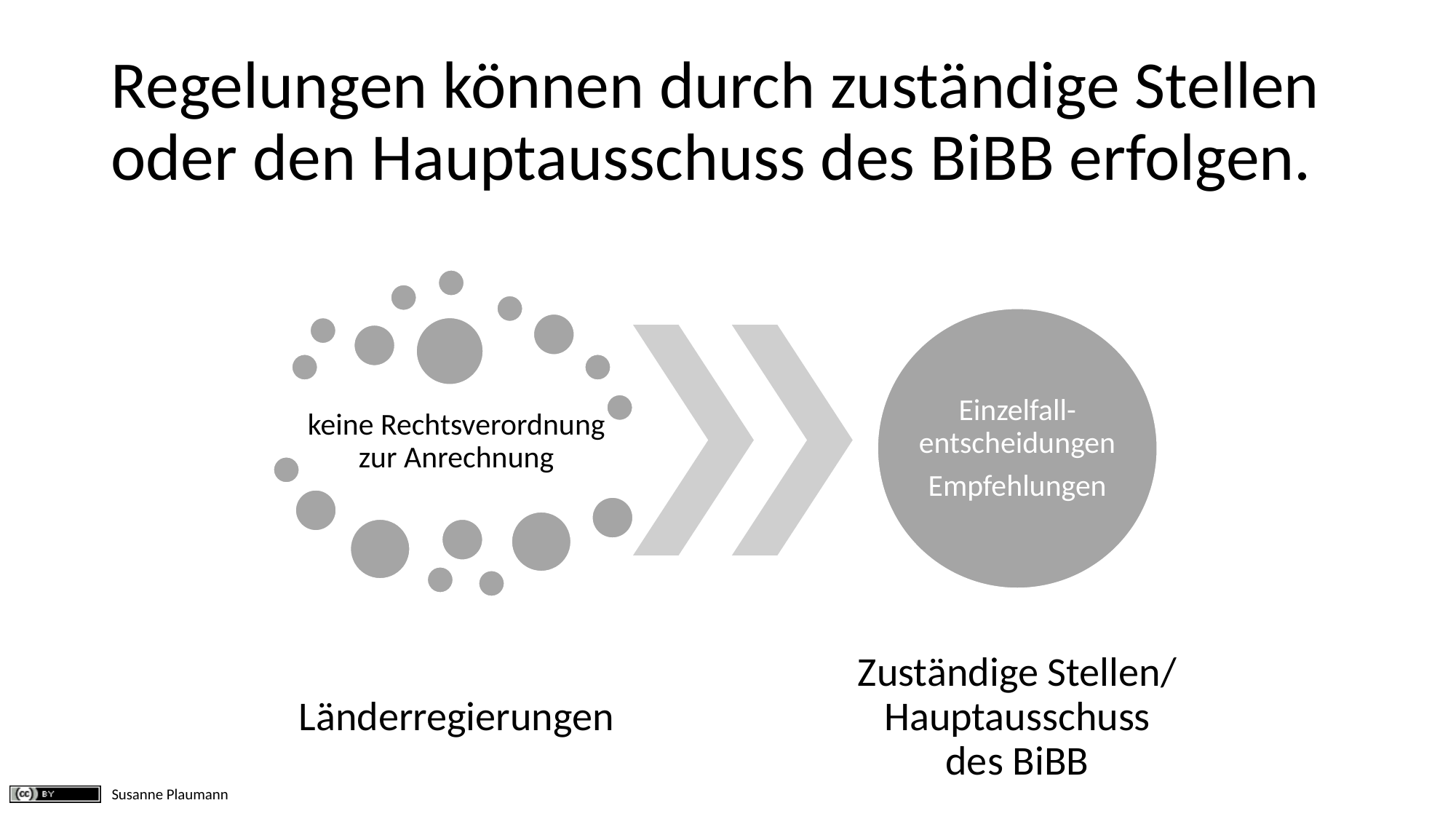

# Regelungen können durch zuständige Stellen oder den Hauptausschuss des BiBB erfolgen.
keine Rechtsverordnung
zur Anrechnung
Länderregierungen
Einzelfall-entscheidungen
Empfehlungen
Zuständige Stellen/ Hauptausschuss des BiBB